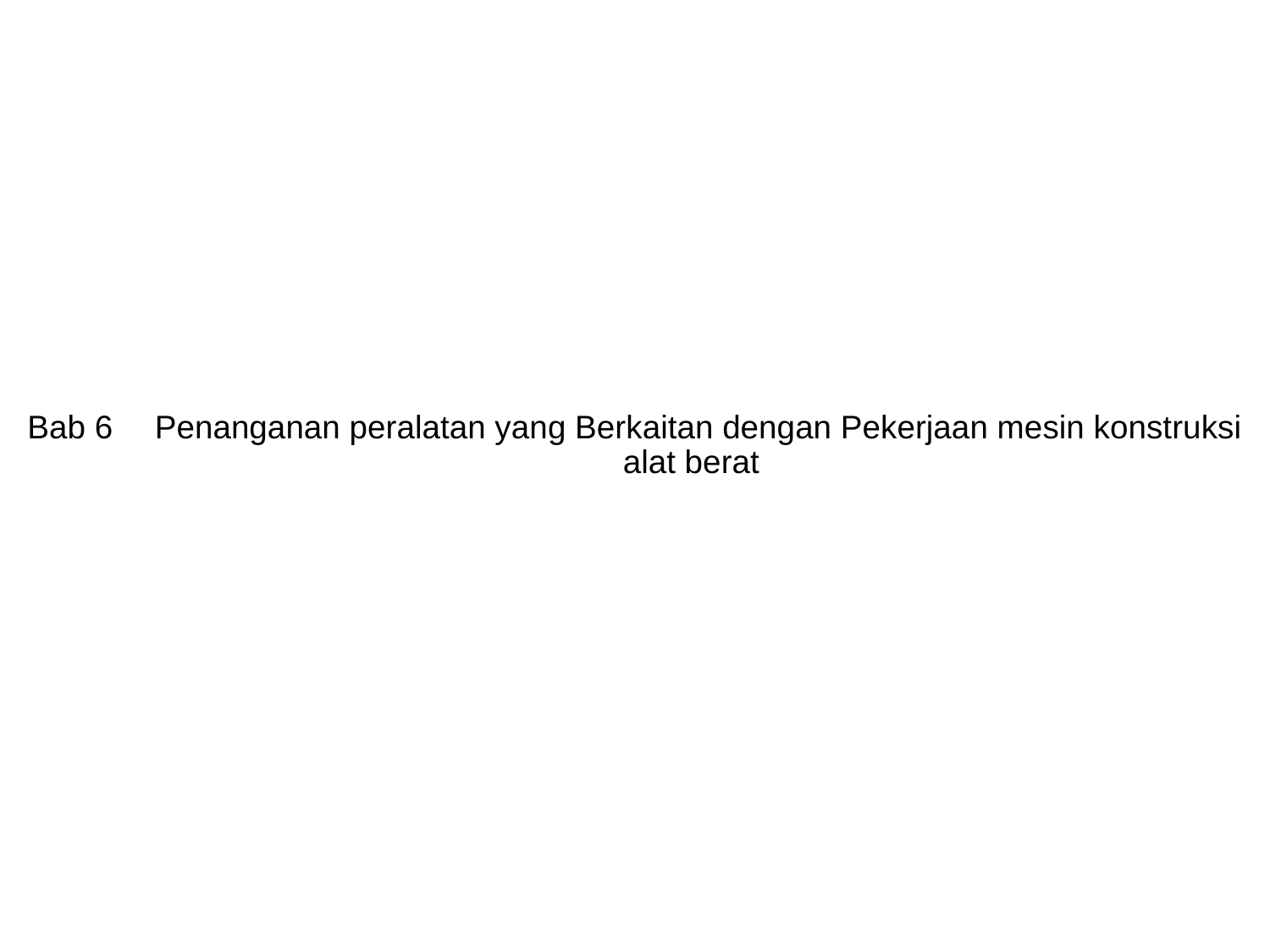

# Bab 6　Penanganan peralatan yang Berkaitan dengan Pekerjaan mesin konstruksi alat berat